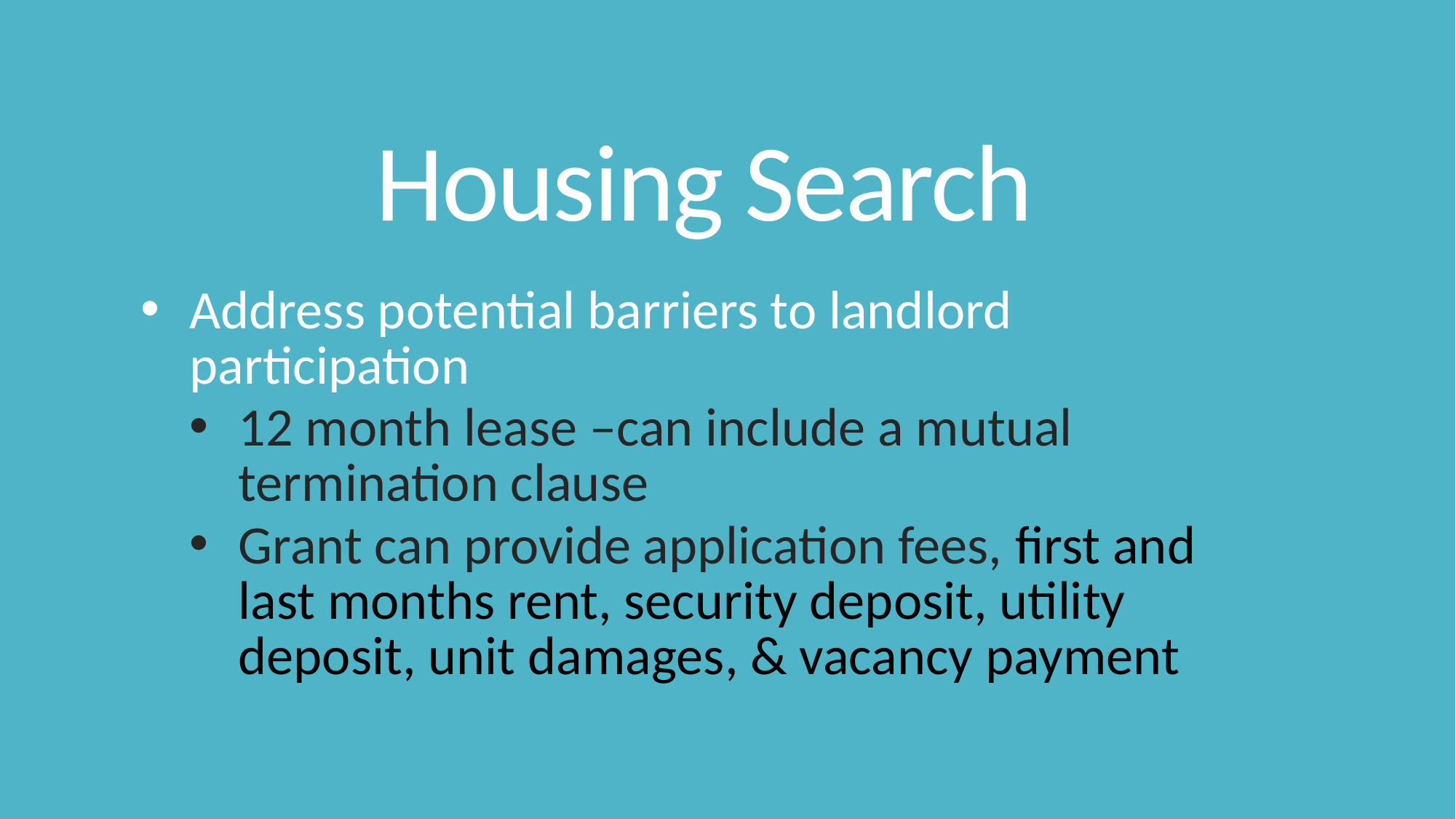

# Housing Search
Address potential barriers to landlord participation
12 month lease –can include a mutual termination clause
Grant can provide application fees, first and last months rent, security deposit, utility deposit, unit damages, & vacancy payment